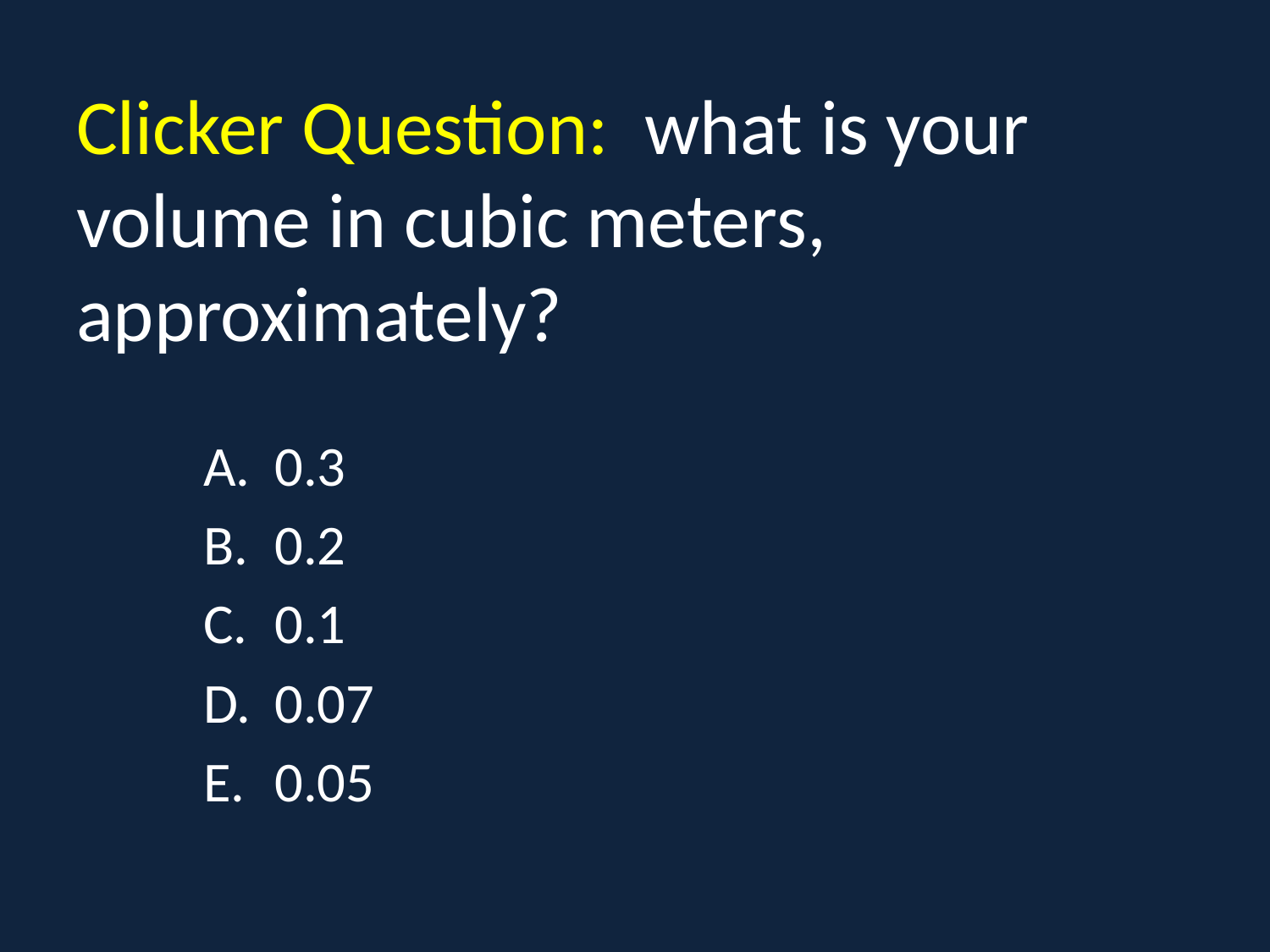

# Clicker Question:  what is your volume in cubic meters, approximately?
0.3
0.2
0.1
0.07
0.05